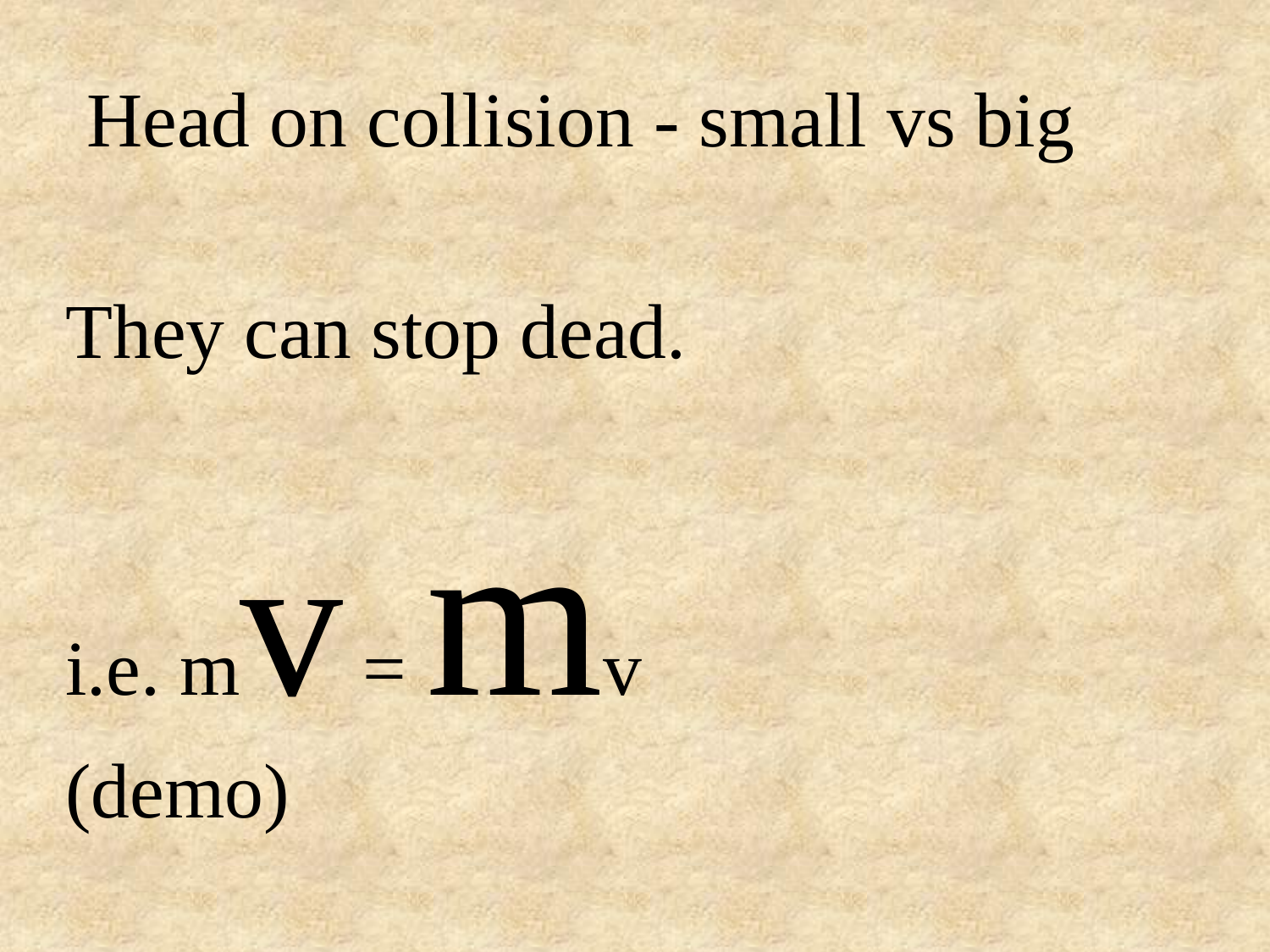

Head on collision - small vs big
They can stop dead.

i.e. mv = mv
(demo)